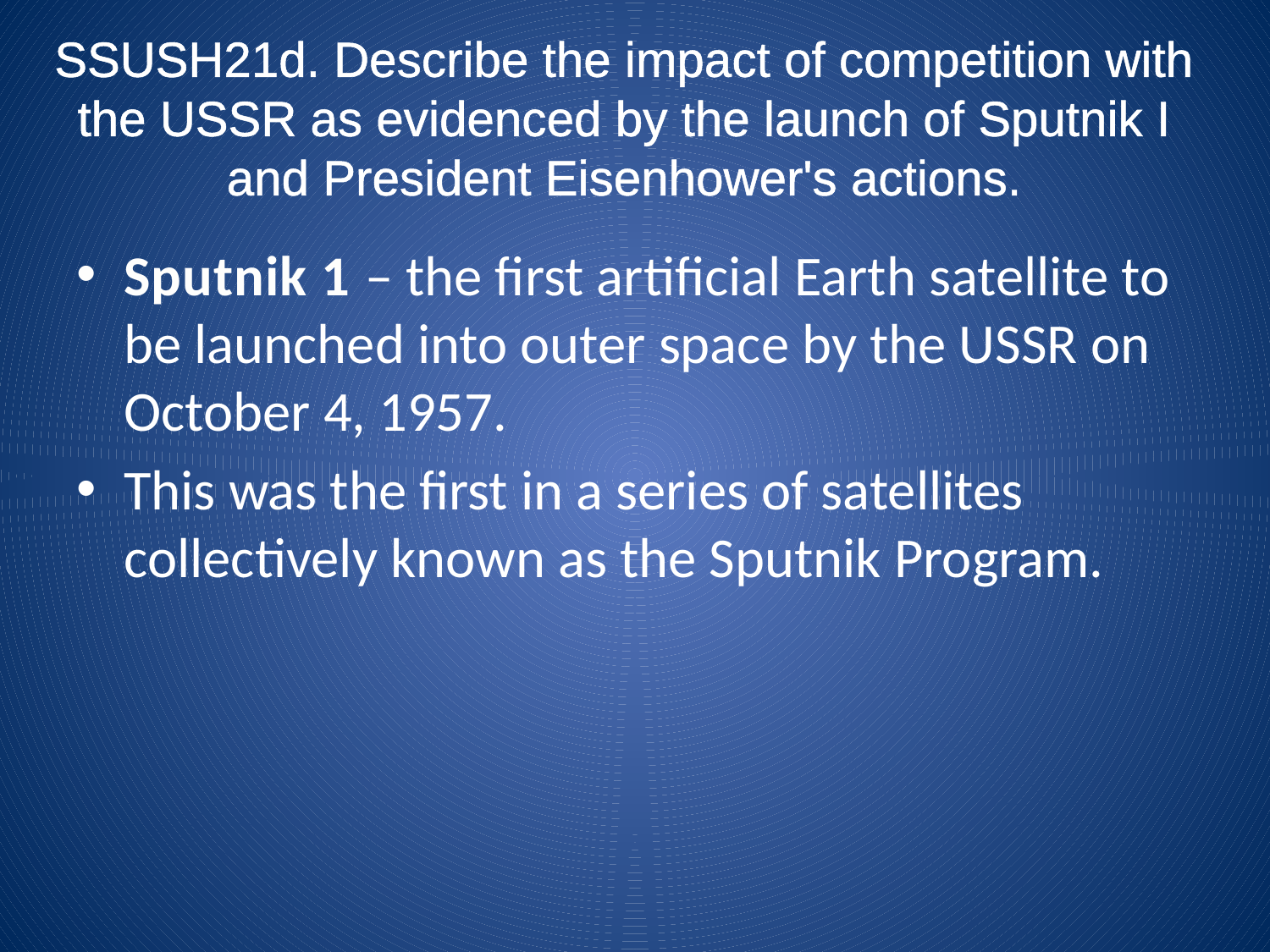

# SSUSH21d. Describe the impact of competition with the USSR as evidenced by the launch of Sputnik I and President Eisenhower's actions.
Sputnik 1 – the first artificial Earth satellite to be launched into outer space by the USSR on October 4, 1957.
This was the first in a series of satellites collectively known as the Sputnik Program.